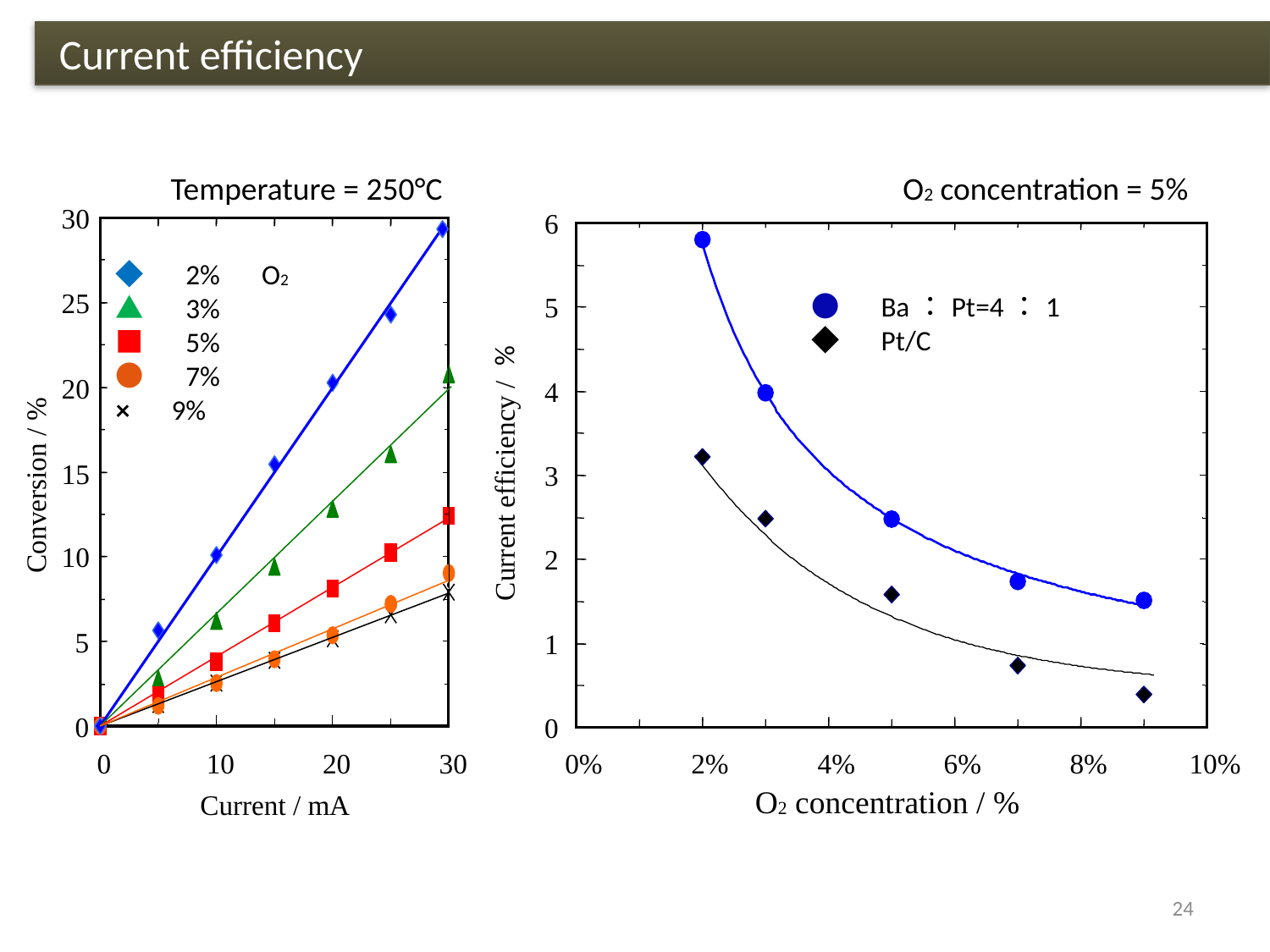

Current efficiency
Temperature = 250°C
O2 concentration = 5%

6

5

%

4

3
Current efficiency /

2

1

0

0%
2%
4%
6%
8%
10%

30

25

20

15

Conversion / %

10

5

0

0
10
20
30
Current / mA

◆　2%　O2
▲　3%
■　5%
●　7%
×　9%
●　Ba：Pt=4：1
◆　Pt/C
O2 concentration / %
24